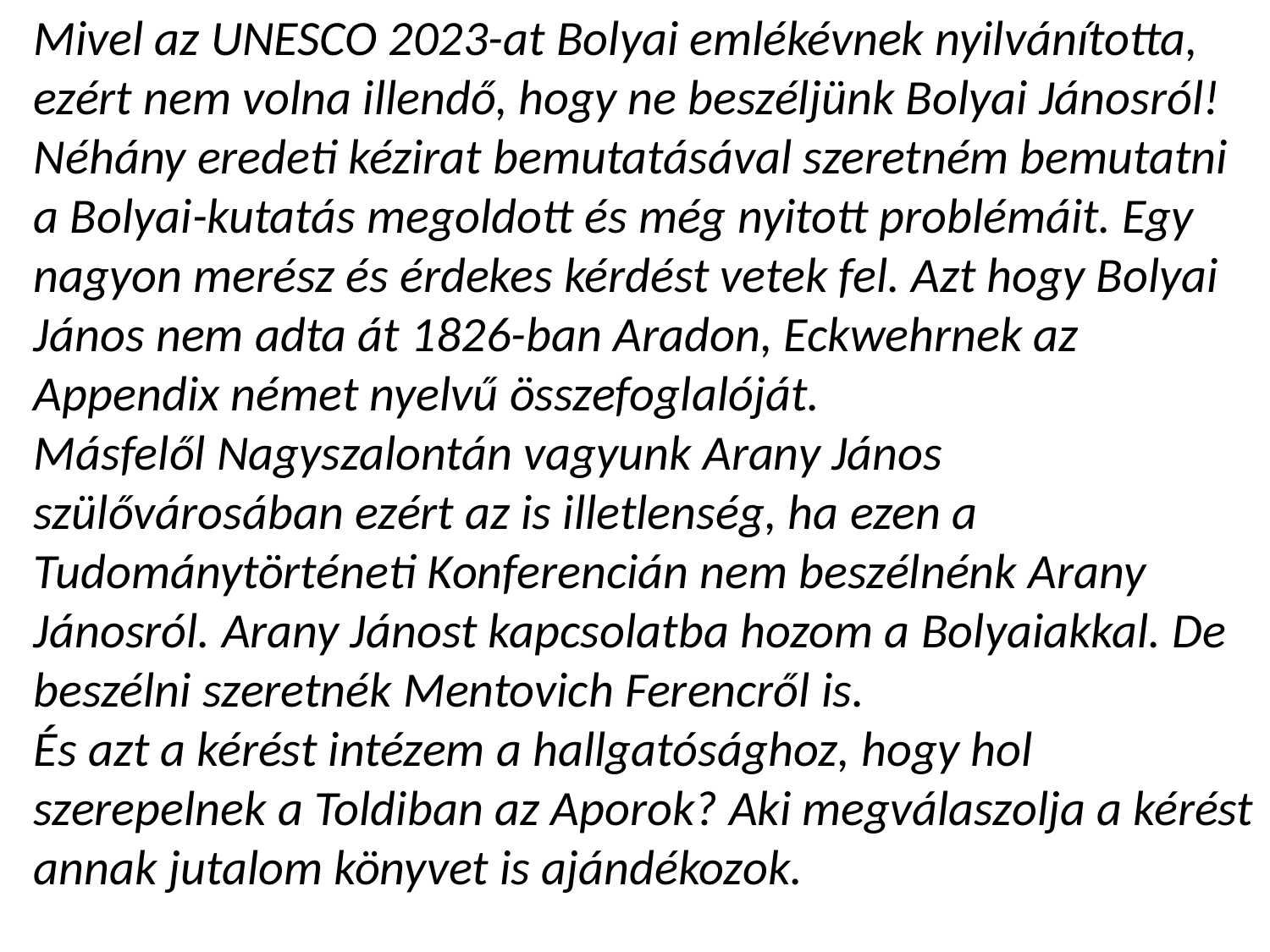

Mivel az UNESCO 2023-at Bolyai emlékévnek nyilvánította, ezért nem volna illendő, hogy ne beszéljünk Bolyai Jánosról! Néhány eredeti kézirat bemutatásával szeretném bemutatni a Bolyai-kutatás megoldott és még nyitott problémáit. Egy nagyon merész és érdekes kérdést vetek fel. Azt hogy Bolyai János nem adta át 1826-ban Aradon, Eckwehrnek az Appendix német nyelvű összefoglalóját.
Másfelől Nagyszalontán vagyunk Arany János szülővárosában ezért az is illetlenség, ha ezen a Tudománytörténeti Konferencián nem beszélnénk Arany Jánosról. Arany Jánost kapcsolatba hozom a Bolyaiakkal. De beszélni szeretnék Mentovich Ferencről is.
És azt a kérést intézem a hallgatósághoz, hogy hol szerepelnek a Toldiban az Aporok? Aki megválaszolja a kérést annak jutalom könyvet is ajándékozok.